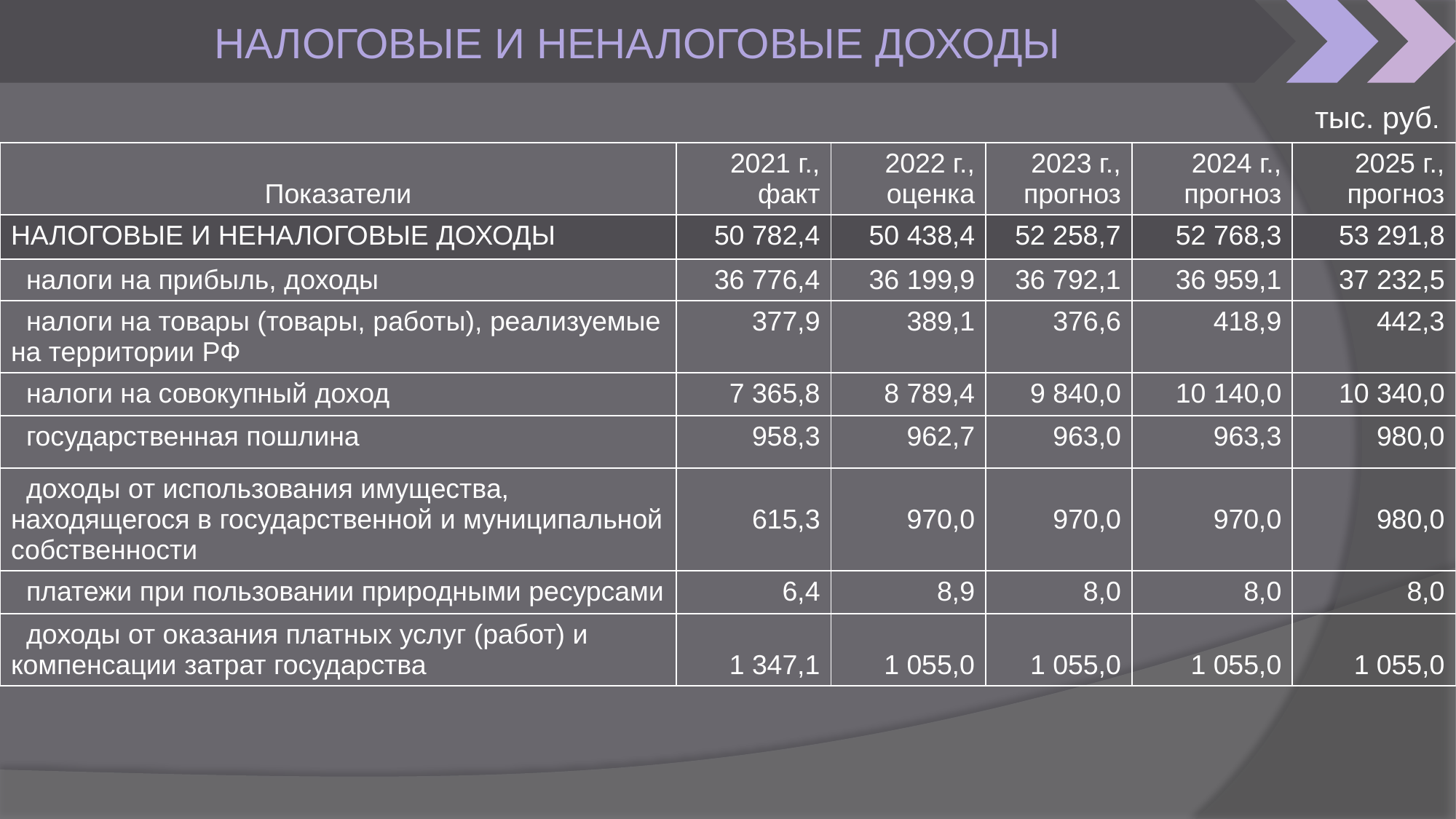

НАЛОГОВЫЕ И НЕНАЛОГОВЫЕ ДОХОДЫ

тыс. руб.
| Показатели | 2021 г., факт | 2022 г., оценка | 2023 г., прогноз | 2024 г., прогноз | 2025 г., прогноз |
| --- | --- | --- | --- | --- | --- |
| НАЛОГОВЫЕ И НЕНАЛОГОВЫЕ ДОХОДЫ | 50 782,4 | 50 438,4 | 52 258,7 | 52 768,3 | 53 291,8 |
| налоги на прибыль, доходы | 36 776,4 | 36 199,9 | 36 792,1 | 36 959,1 | 37 232,5 |
| налоги на товары (товары, работы), реализуемые на территории РФ | 377,9 | 389,1 | 376,6 | 418,9 | 442,3 |
| налоги на совокупный доход | 7 365,8 | 8 789,4 | 9 840,0 | 10 140,0 | 10 340,0 |
| государственная пошлина | 958,3 | 962,7 | 963,0 | 963,3 | 980,0 |
| доходы от использования имущества, находящегося в государственной и муниципальной собственности | 615,3 | 970,0 | 970,0 | 970,0 | 980,0 |
| платежи при пользовании природными ресурсами | 6,4 | 8,9 | 8,0 | 8,0 | 8,0 |
| доходы от оказания платных услуг (работ) и компенсации затрат государства | 1 347,1 | 1 055,0 | 1 055,0 | 1 055,0 | 1 055,0 |